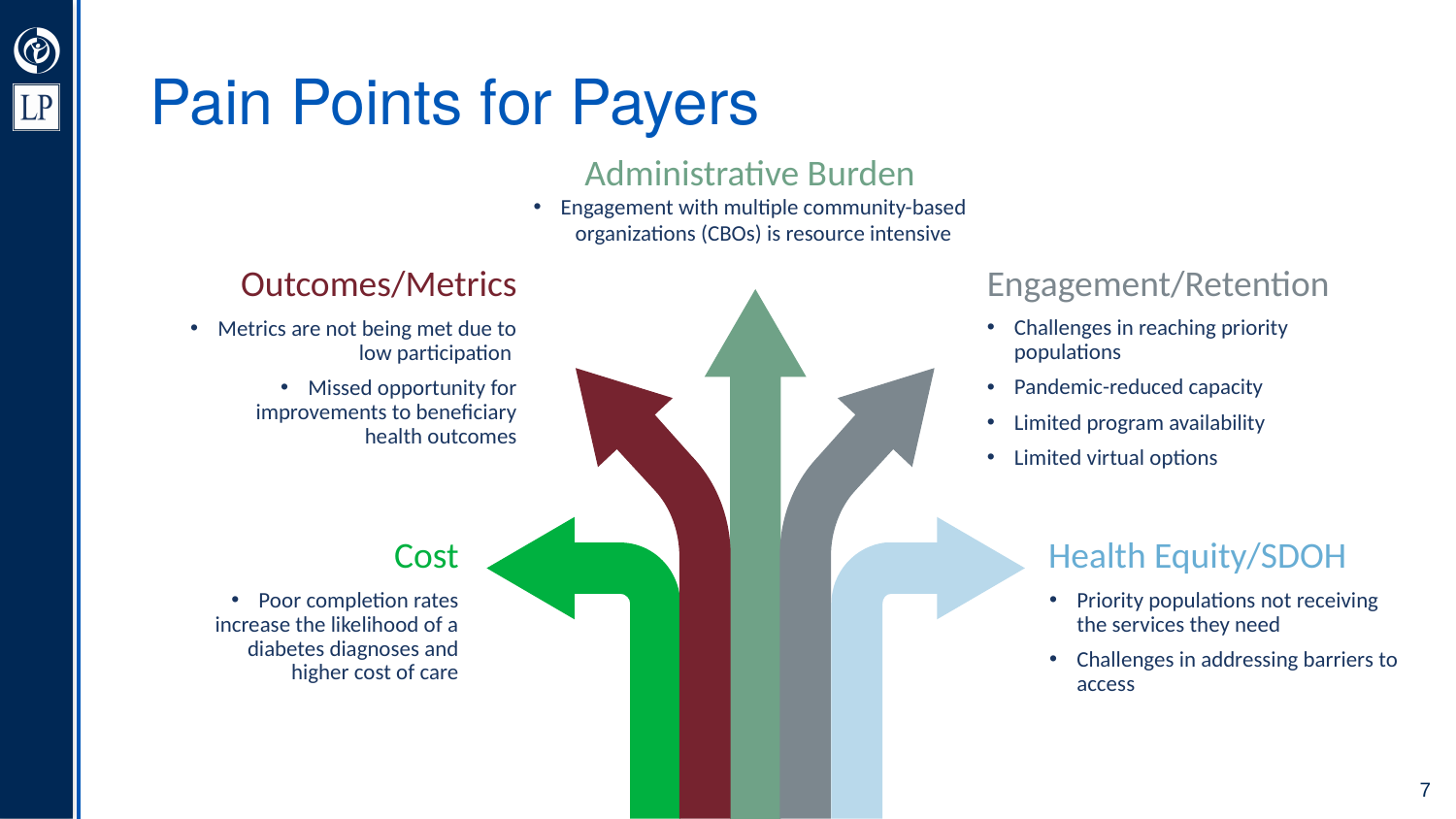

Pain Points for Payers
Administrative Burden
Engagement with multiple community-based organizations (CBOs) is resource intensive

Engagement/Retention
Challenges in reaching priority populations
Pandemic-reduced capacity
Limited program availability
Limited virtual options
Outcomes/Metrics
Metrics are not being met due to low participation
Missed opportunity for improvements to beneficiary health outcomes

Cost
Poor completion rates increase the likelihood of a diabetes diagnoses and higher cost of care
Health Equity/SDOH
Priority populations not receiving the services they need
Challenges in addressing barriers to access